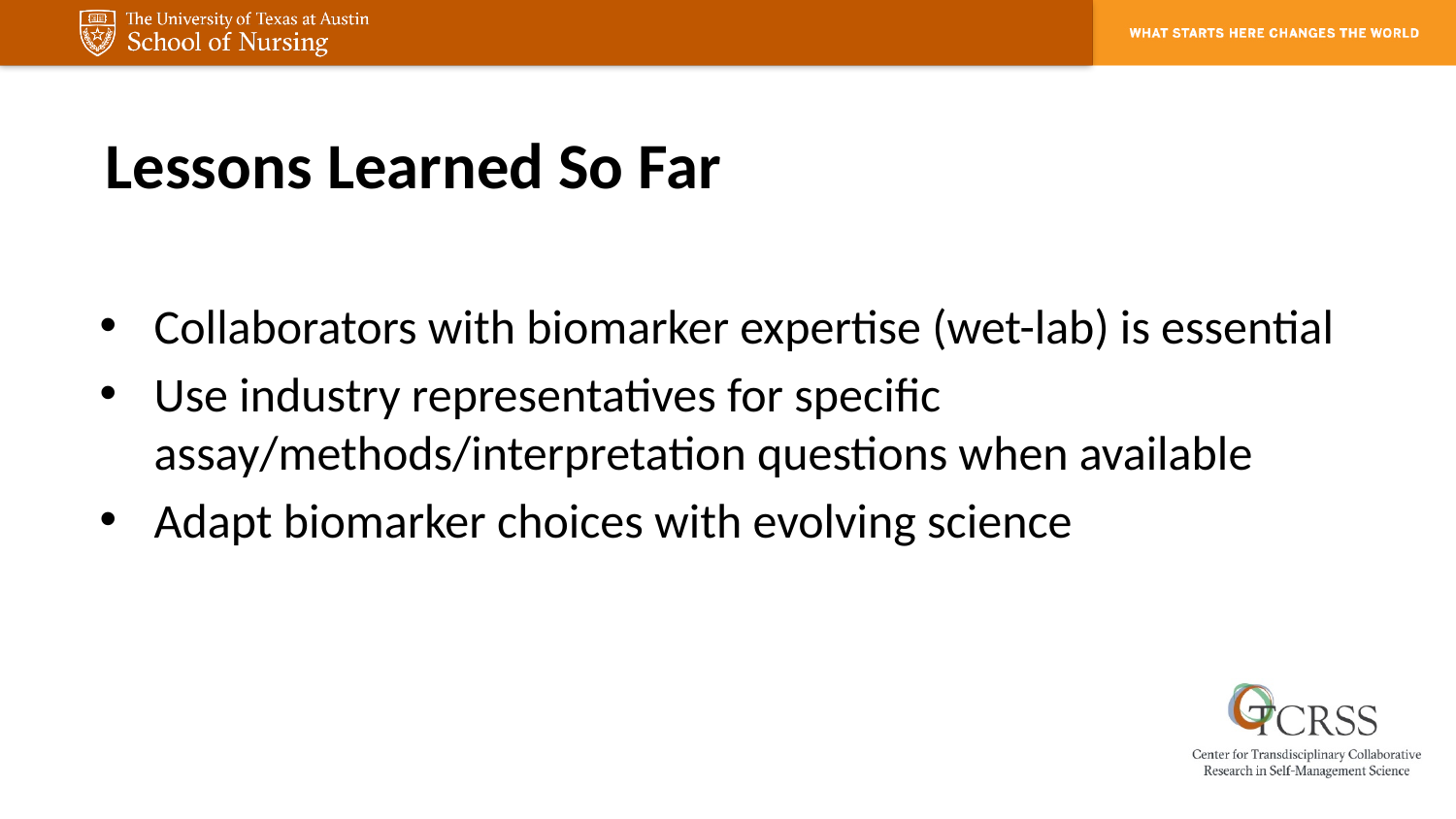

# Lessons Learned So Far
Collaborators with biomarker expertise (wet-lab) is essential
Use industry representatives for specific assay/methods/interpretation questions when available
Adapt biomarker choices with evolving science